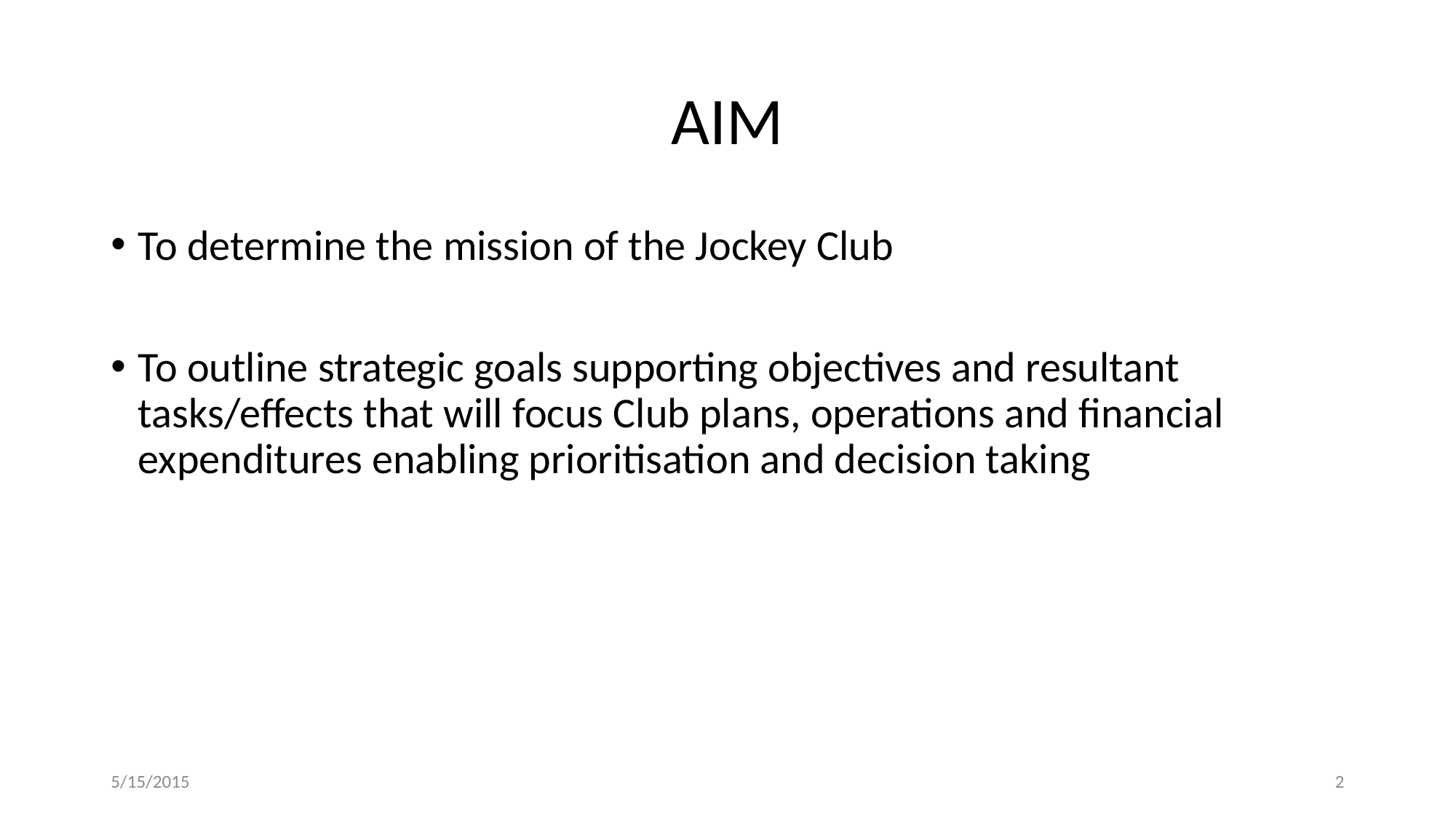

# AIM
To determine the mission of the Jockey Club

To outline strategic goals supporting objectives and resultant tasks/effects that will focus Club plans, operations and financial expenditures enabling prioritisation and decision taking

5/15/2015
2